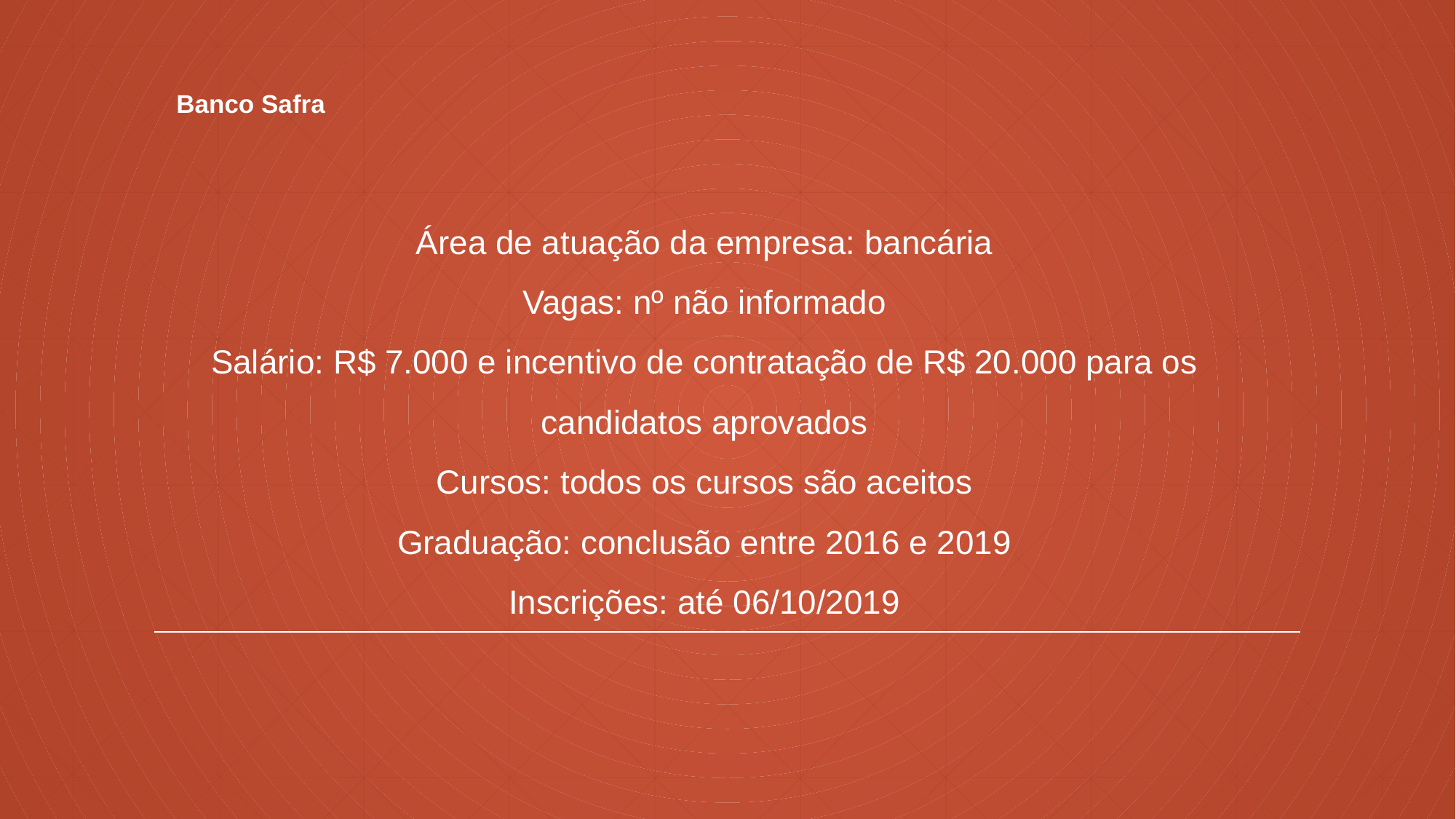

Banco Safra

# Área de atuação da empresa: bancária Vagas: nº não informado Salário: R$ 7.000 e incentivo de contratação de R$ 20.000 para os candidatos aprovados Cursos: todos os cursos são aceitos Graduação: conclusão entre 2016 e 2019 Inscrições: até 06/10/2019